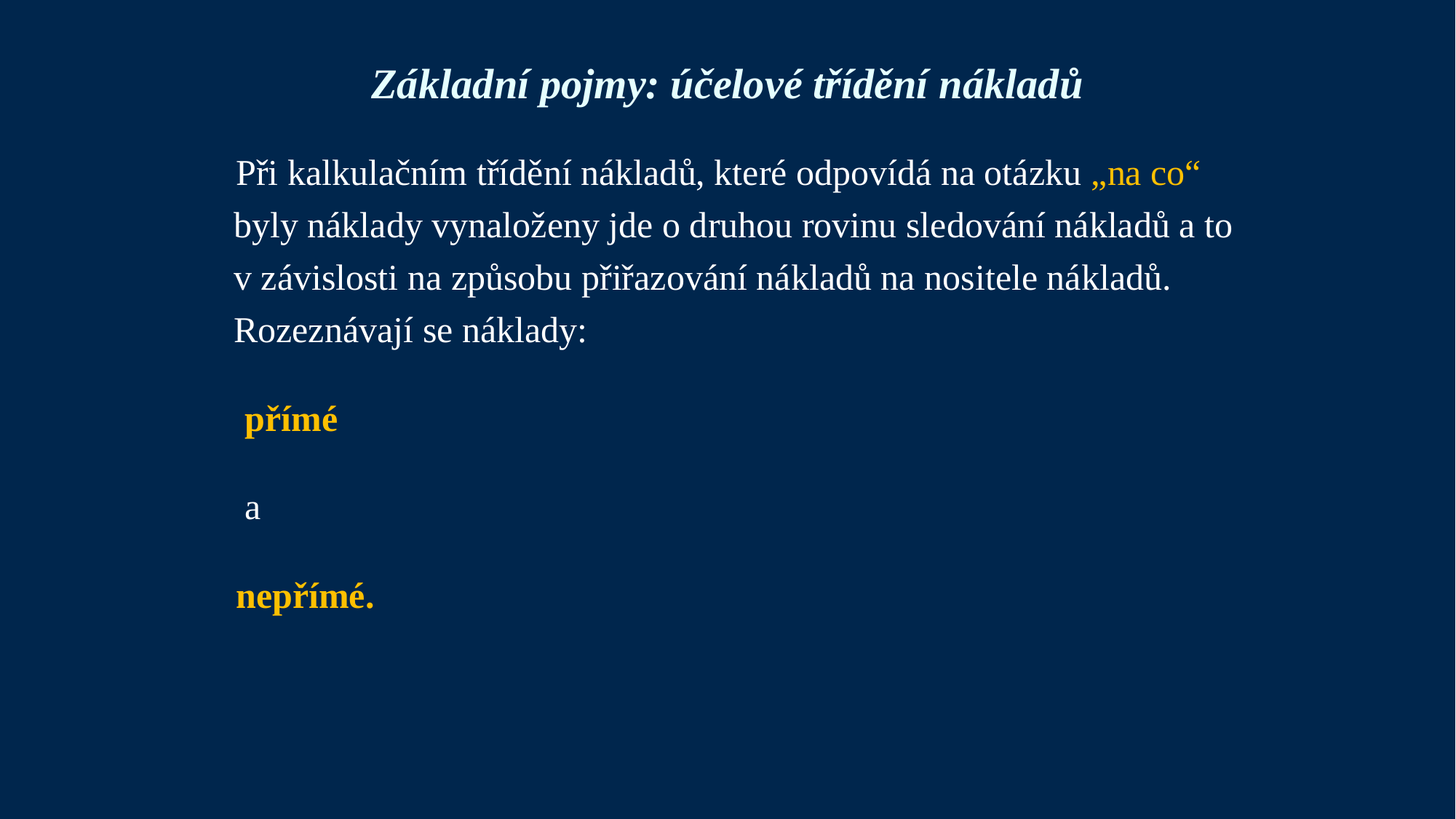

# Základní pojmy: účelové třídění nákladů
Při kalkulačním třídění nákladů, které odpovídá na otázku „na co“ byly náklady vynaloženy jde o druhou rovinu sledování nákladů a to v závislosti na způsobu přiřazování nákladů na nositele nákladů. Rozeznávají se náklady:
 přímé
 a
nepřímé.